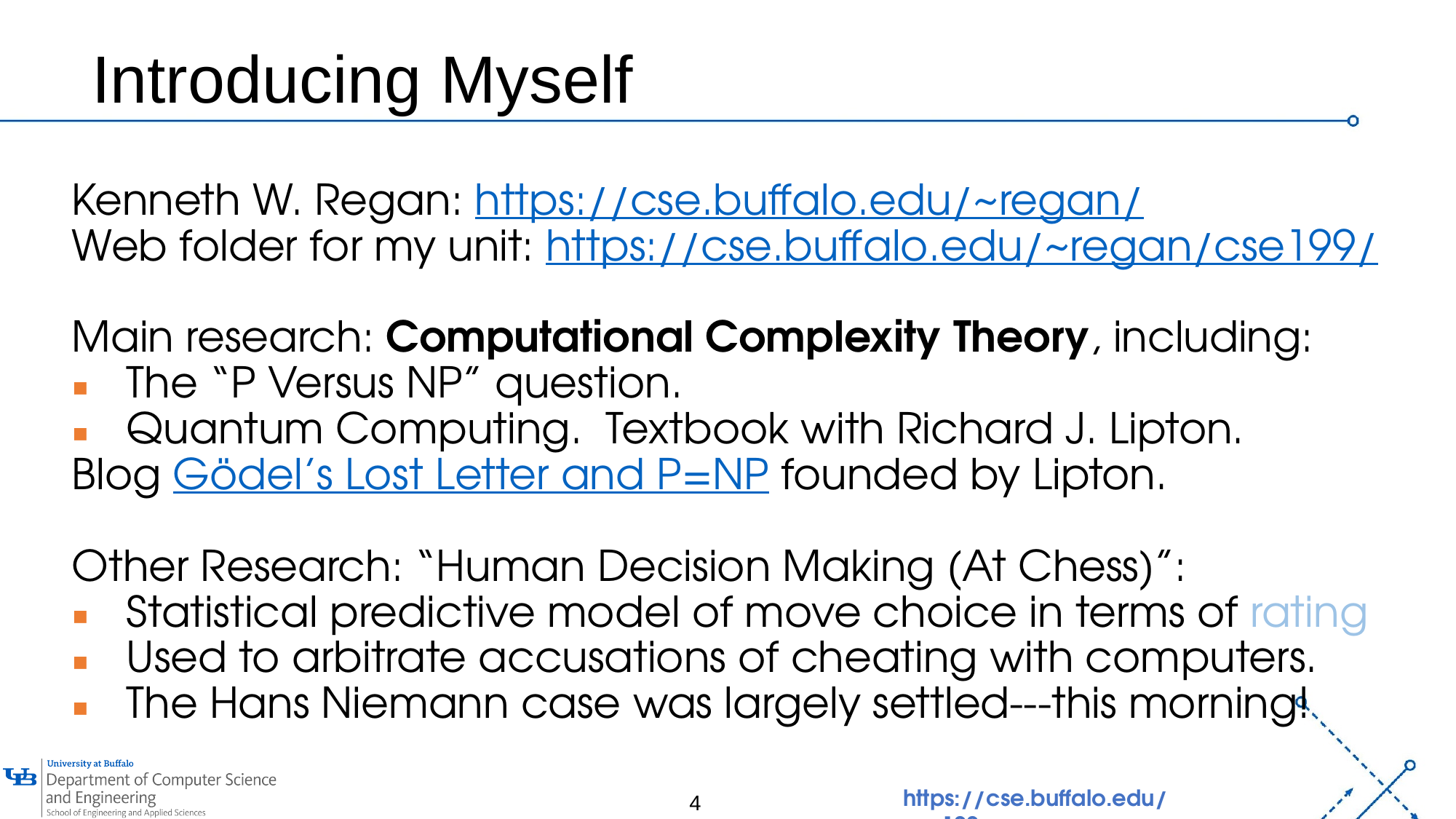

# Introducing Myself
Kenneth W. Regan: https://cse.buffalo.edu/~regan/
Web folder for my unit: https://cse.buffalo.edu/~regan/cse199/

Main research: Computational Complexity Theory, including:
The “P Versus NP” question.
Quantum Computing.  Textbook with Richard J. Lipton.
Blog Gödel’s Lost Letter and P=NP founded by Lipton.

Other Research: “Human Decision Making (At Chess)”:
Statistical predictive model of move choice in terms of rating
Used to arbitrate accusations of cheating with computers.
The Hans Niemann case was largely settled---this morning!

4